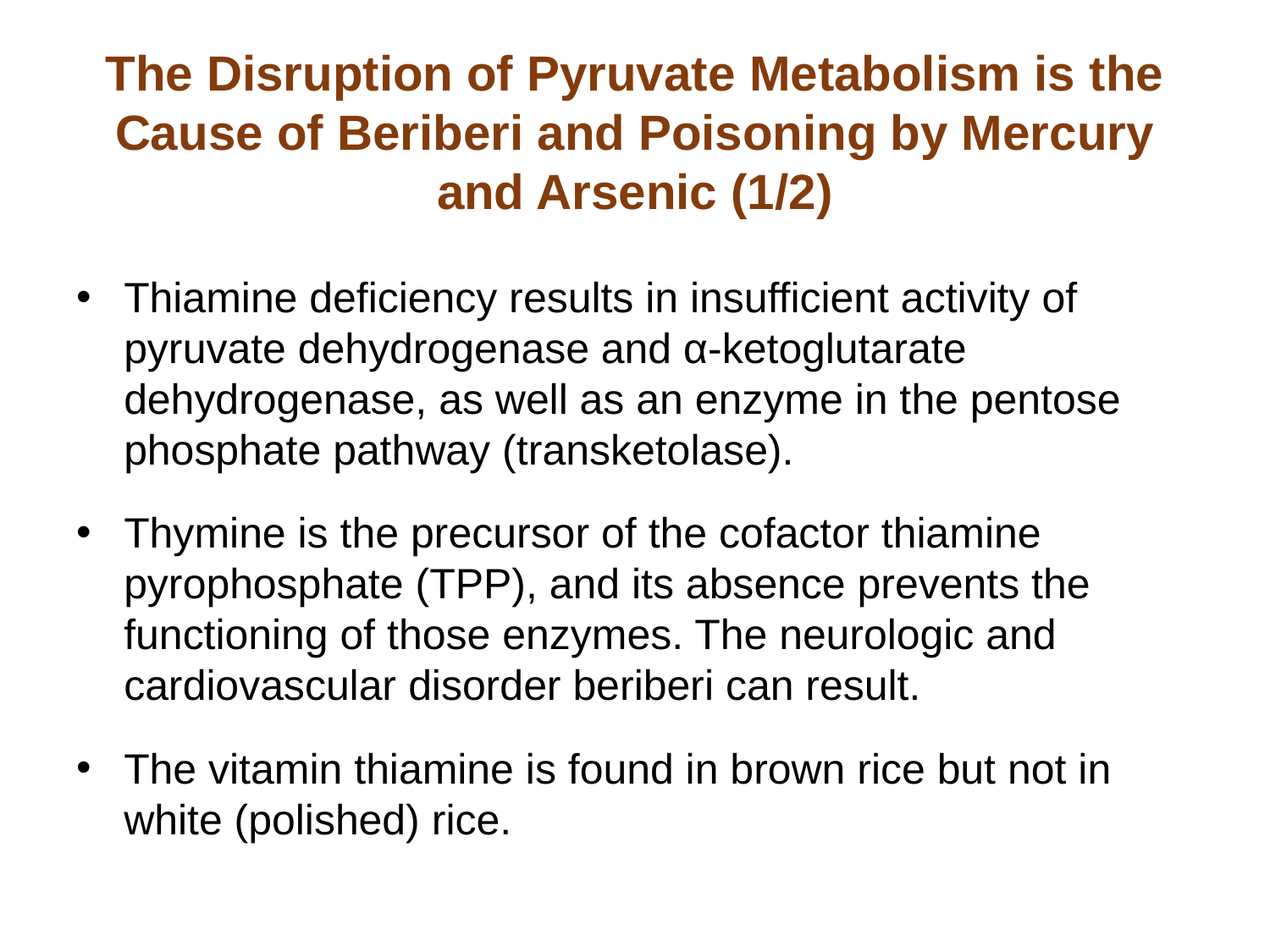

# The Disruption of Pyruvate Metabolism is the Cause of Beriberi and Poisoning by Mercury and Arsenic (1/2)
Thiamine deficiency results in insufficient activity of pyruvate dehydrogenase and α-ketoglutarate dehydrogenase, as well as an enzyme in the pentose phosphate pathway (transketolase).
Thymine is the precursor of the cofactor thiamine pyrophosphate (TPP), and its absence prevents the functioning of those enzymes. The neurologic and cardiovascular disorder beriberi can result.
The vitamin thiamine is found in brown rice but not in white (polished) rice.